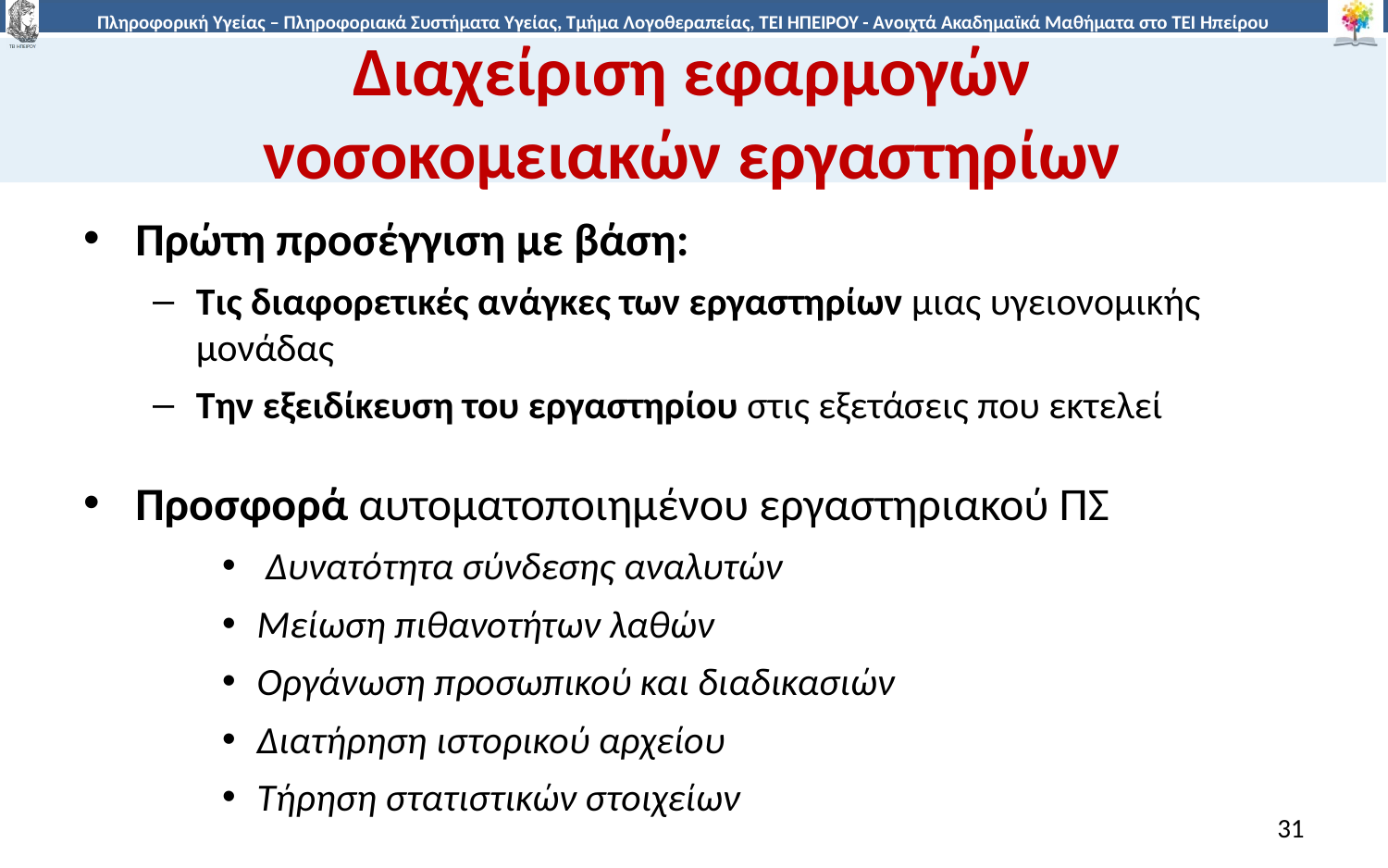

# Διαχείριση εφαρμογών νοσοκομειακών εργαστηρίων
Πρώτη προσέγγιση με βάση:
Τις διαφορετικές ανάγκες των εργαστηρίων μιας υγειονομικής μονάδας
Την εξειδίκευση του εργαστηρίου στις εξετάσεις που εκτελεί

Προσφορά αυτοματοποιημένου εργαστηριακού ΠΣ
 Δυνατότητα σύνδεσης αναλυτών
Μείωση πιθανοτήτων λαθών
Οργάνωση προσωπικού και διαδικασιών
Διατήρηση ιστορικού αρχείου
Τήρηση στατιστικών στοιχείων
31